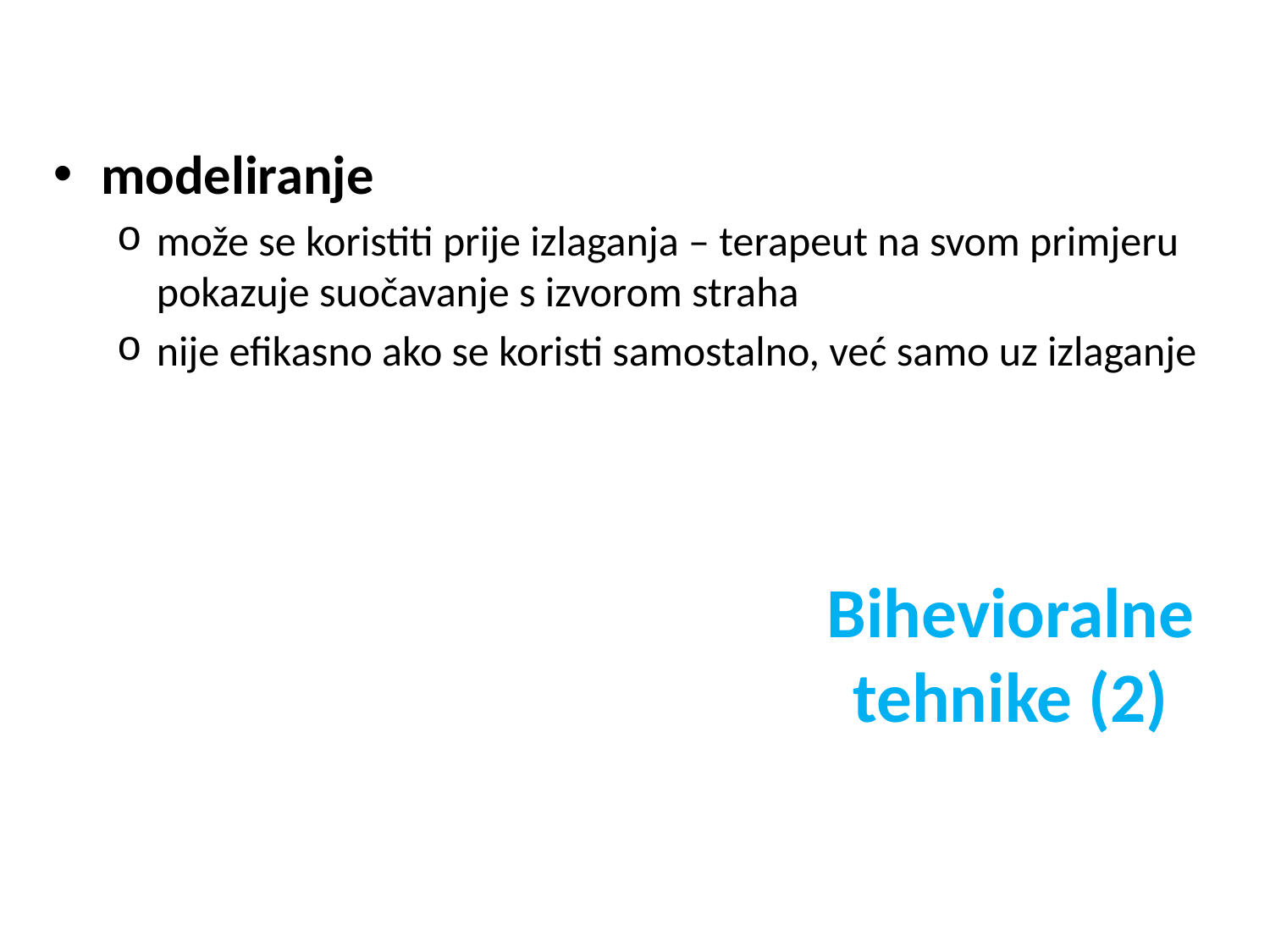

modeliranje
može se koristiti prije izlaganja – terapeut na svom primjeru pokazuje suočavanje s izvorom straha
nije efikasno ako se koristi samostalno, već samo uz izlaganje
Bihevioralne tehnike (2)